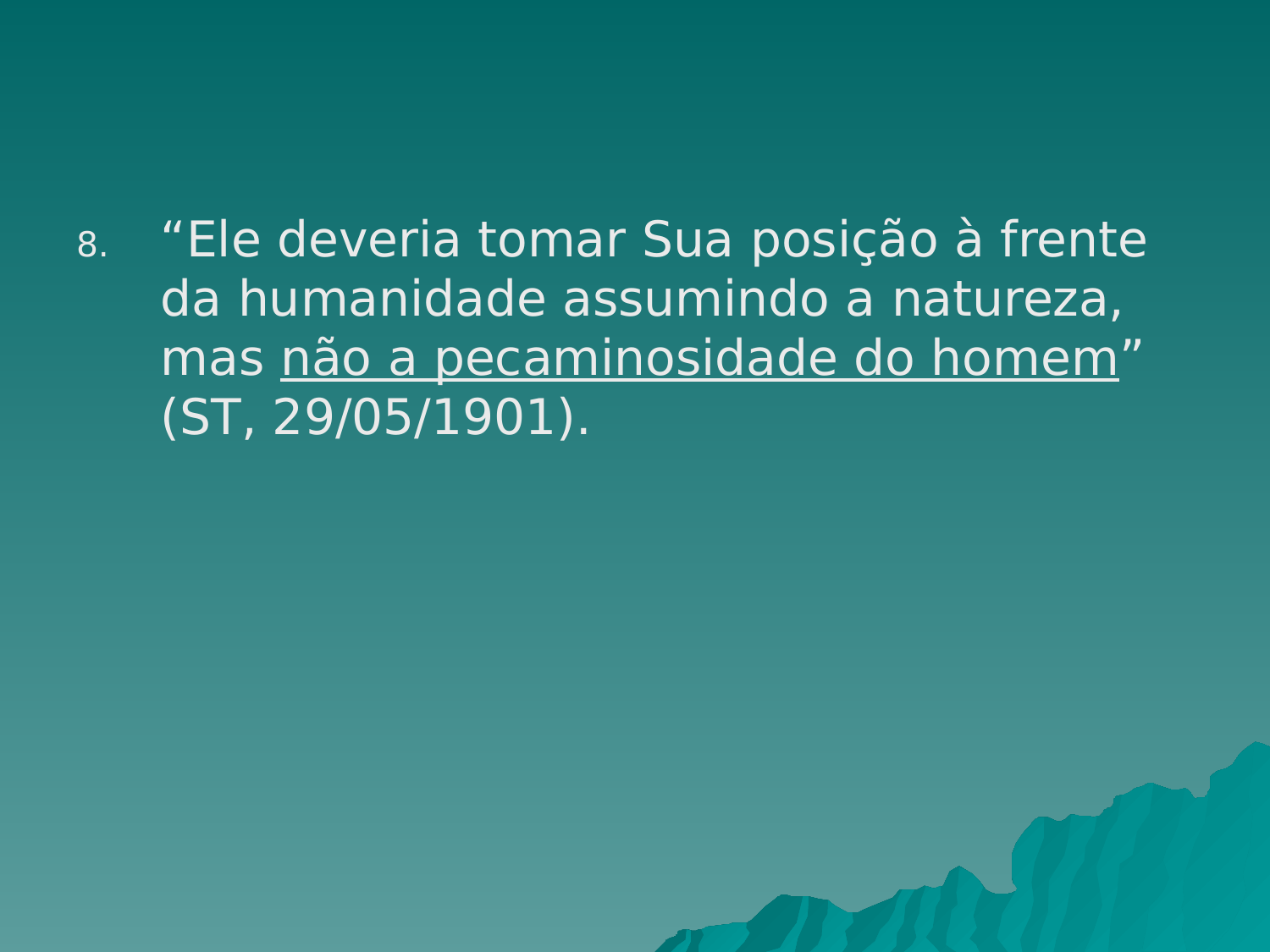

“Ele deveria tomar Sua posição à frente da humanidade assumindo a natureza, mas não a pecaminosidade do homem” (ST, 29/05/1901).